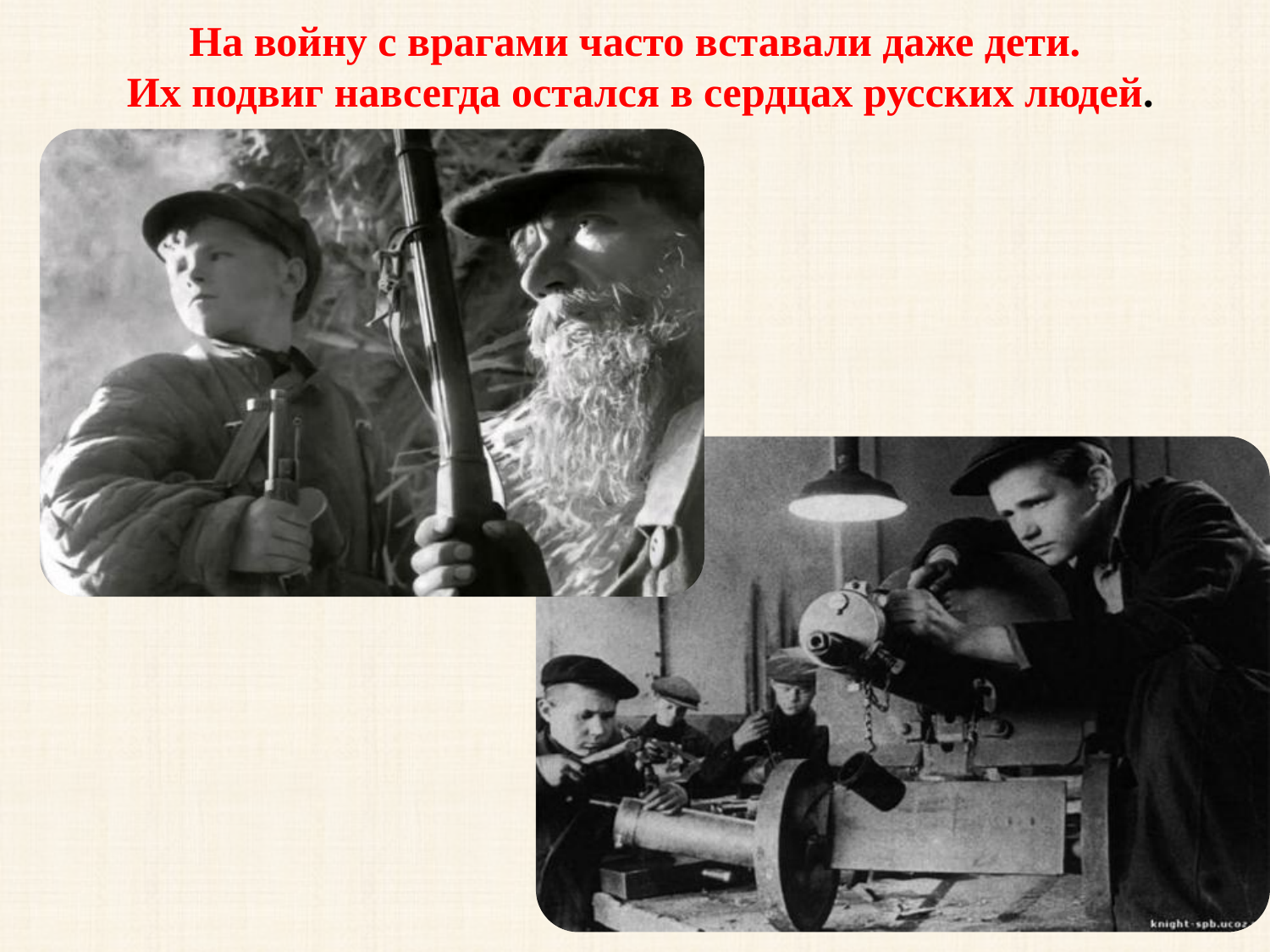

На войну с врагами часто вставали даже дети.
 Их подвиг навсегда остался в сердцах русских людей.